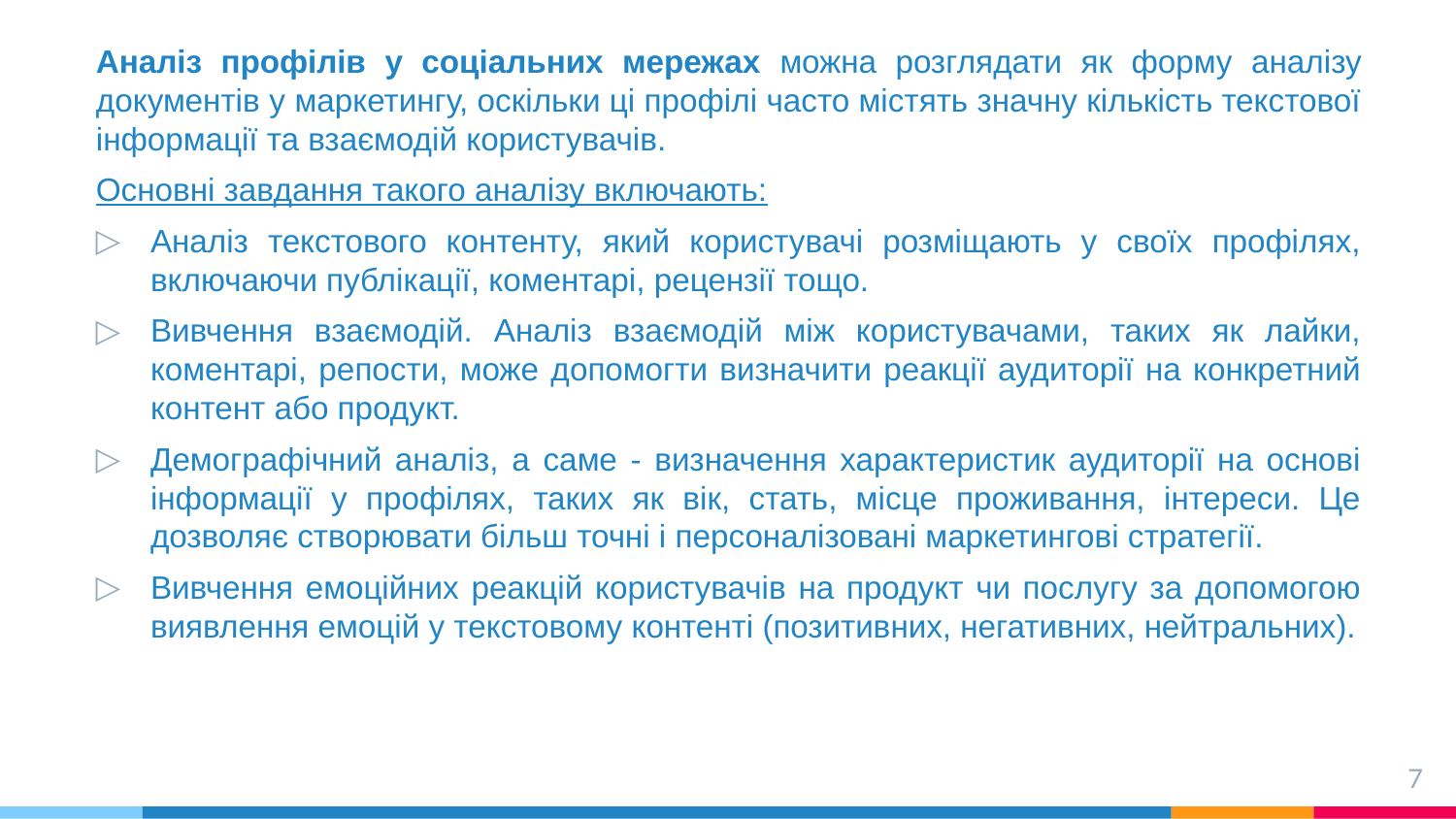

Аналіз профілів у соціальних мережах можна розглядати як форму аналізу документів у маркетингу, оскільки ці профілі часто містять значну кількість текстової інформації та взаємодій користувачів.
Основні завдання такого аналізу включають:
Аналіз текстового контенту, який користувачі розміщають у своїх профілях, включаючи публікації, коментарі, рецензії тощо.
Вивчення взаємодій. Аналіз взаємодій між користувачами, таких як лайки, коментарі, репости, може допомогти визначити реакції аудиторії на конкретний контент або продукт.
Демографічний аналіз, а саме - визначення характеристик аудиторії на основі інформації у профілях, таких як вік, стать, місце проживання, інтереси. Це дозволяє створювати більш точні і персоналізовані маркетингові стратегії.
Вивчення емоційних реакцій користувачів на продукт чи послугу за допомогою виявлення емоцій у текстовому контенті (позитивних, негативних, нейтральних).
7